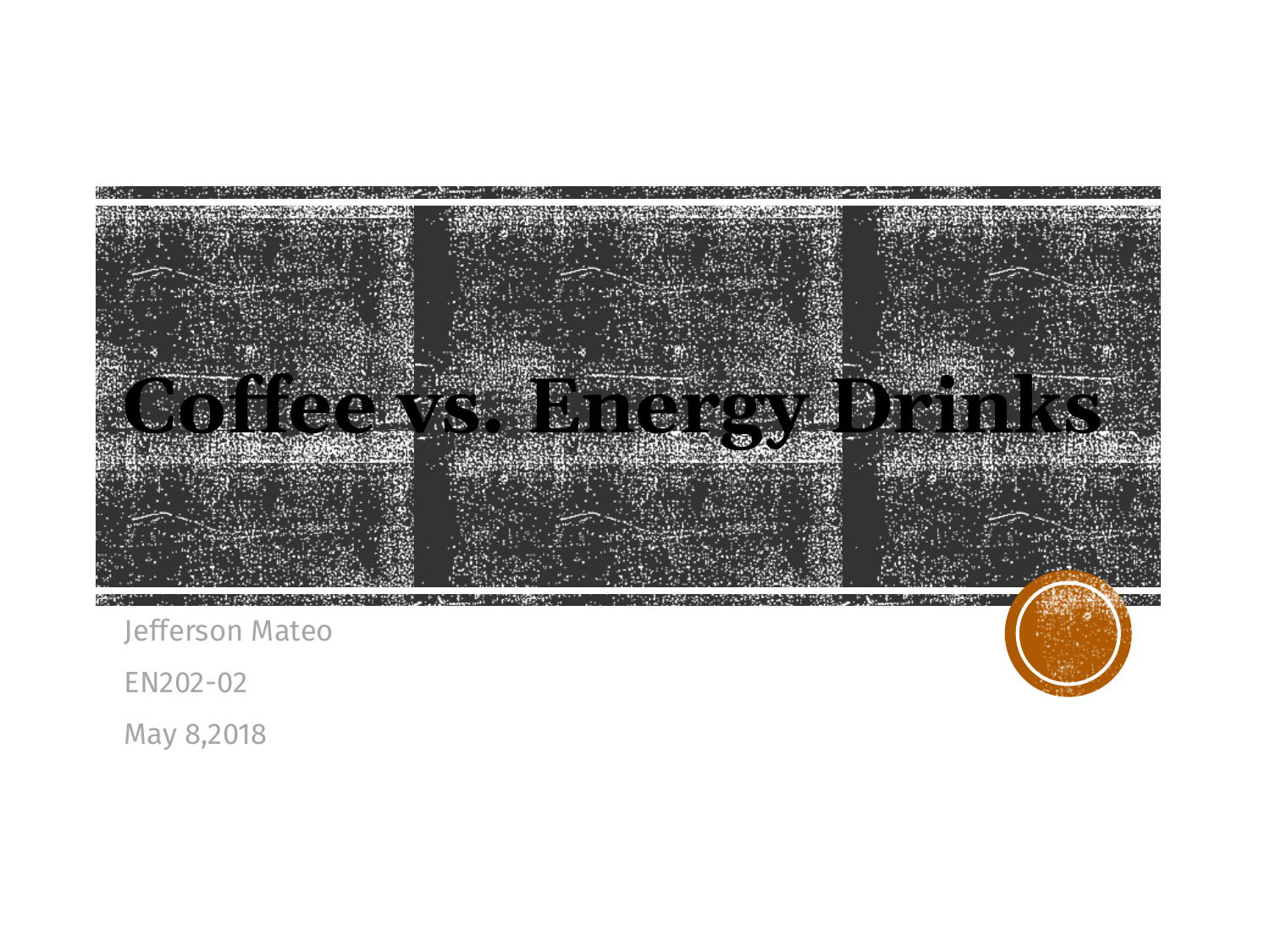

# Coffee vs. Energy Drinks
Jefferson Mateo
EN202-02
May 8,2018